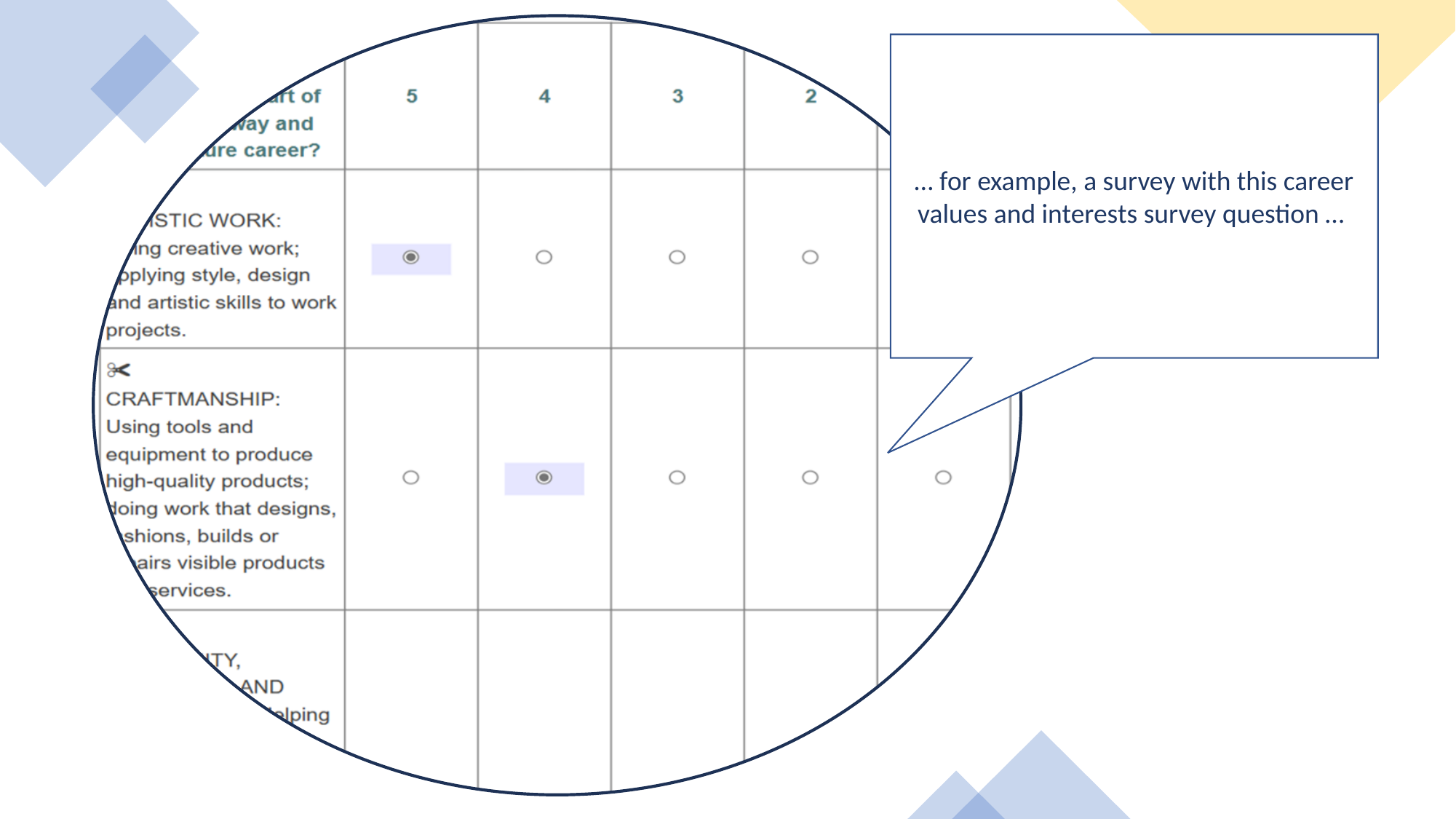

… for example, a survey with this career values and interests survey question …